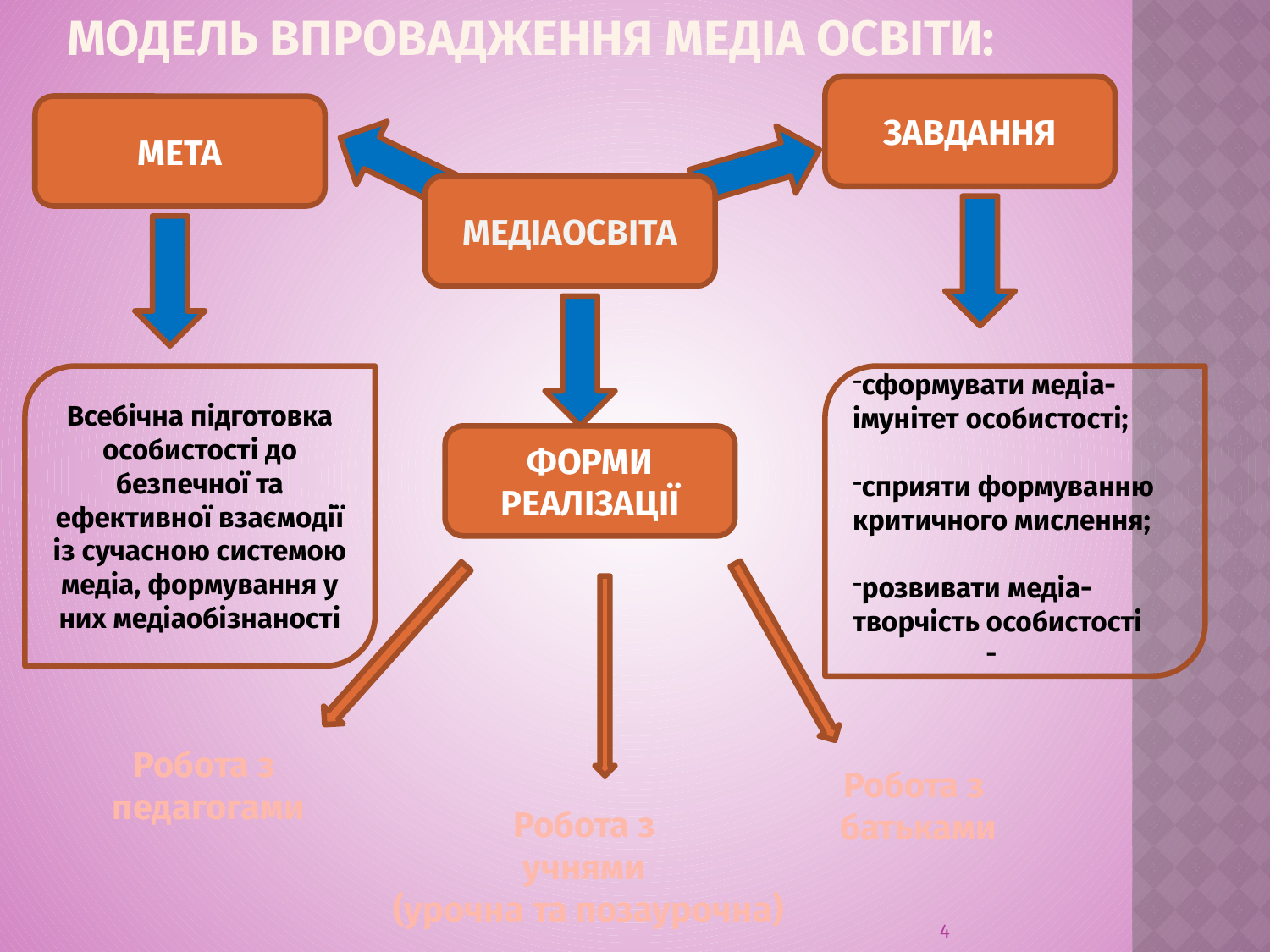

Модель впровадження медіа освіти:
ЗАВДАННЯ
МЕТА

МЕДІАОСВІТА

Всебічна підготовка особистості до безпечної та ефективної взаємодії із сучасною системою медіа, формування у них медіаобізнаності
сформувати медіа-імунітет особистості;

сприяти формуванню критичного мислення;

розвивати медіа-творчість особистості

ФОРМИ РЕАЛІЗАЦІЇ

Робота з
педагогами
Робота з
батьками
Робота з
учнями
(урочна та позаурочна)
4